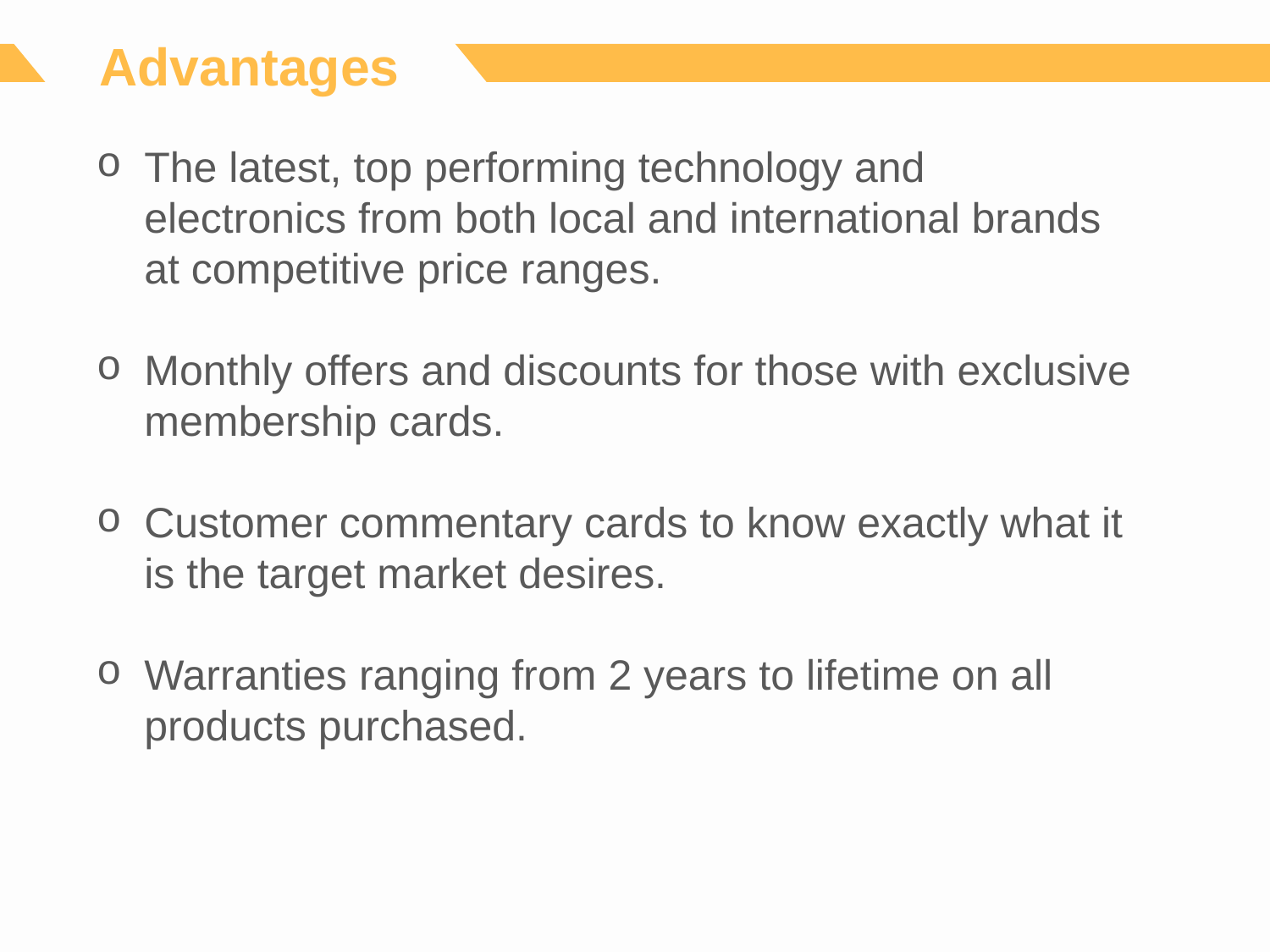

Advantages
The latest, top performing technology and electronics from both local and international brands at competitive price ranges.

Monthly offers and discounts for those with exclusive membership cards.

Customer commentary cards to know exactly what it is the target market desires.

Warranties ranging from 2 years to lifetime on all products purchased.